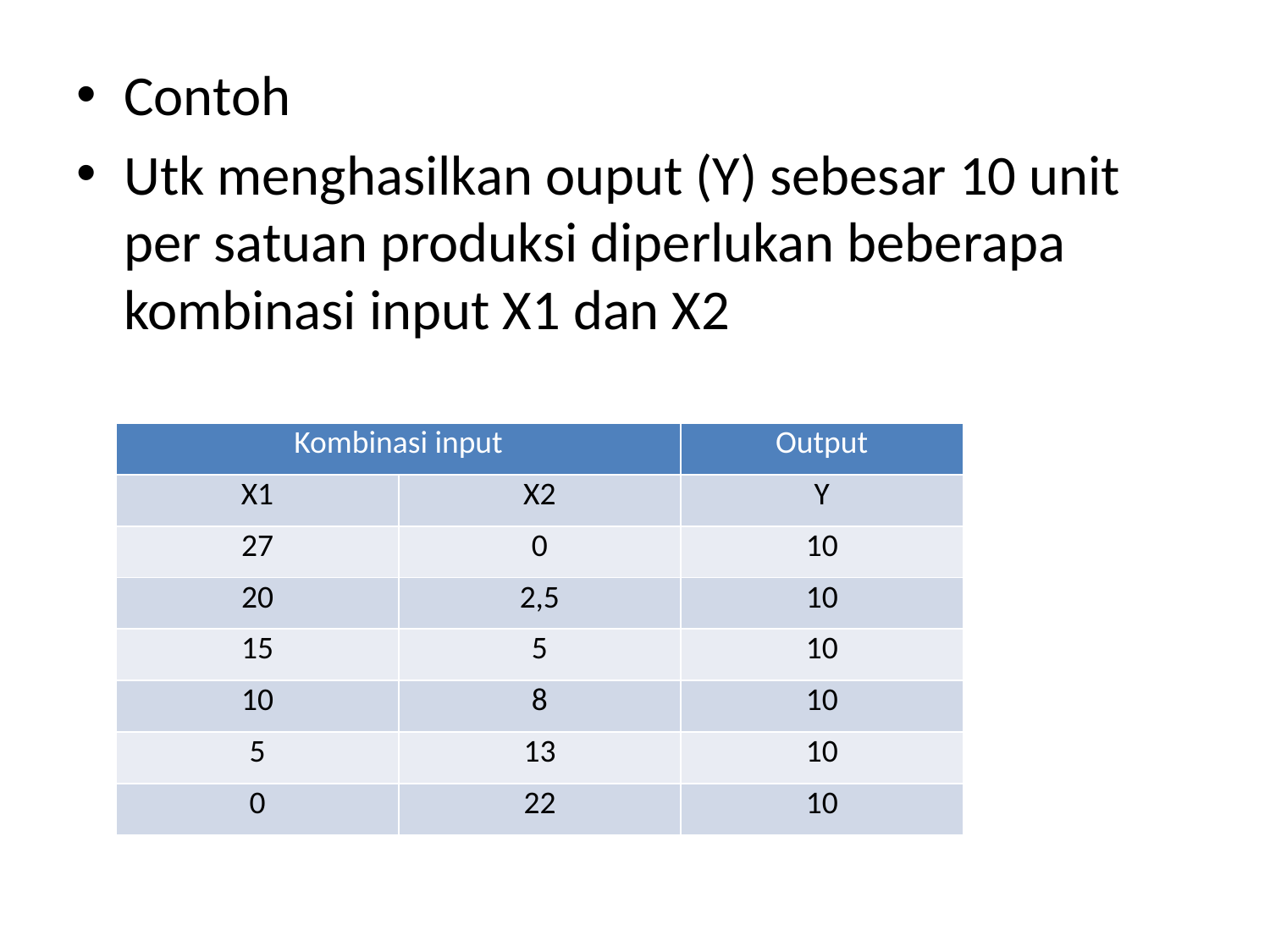

Contoh
Utk menghasilkan ouput (Y) sebesar 10 unit per satuan produksi diperlukan beberapa kombinasi input X1 dan X2

| Kombinasi input |  | Output |
| --- | --- | --- |
| X1 | X2 | Y |
| 27 | 0 | 10 |
| 20 | 2,5 | 10 |
| 15 | 5 | 10 |
| 10 | 8 | 10 |
| 5 | 13 | 10 |
| 0 | 22 | 10 |